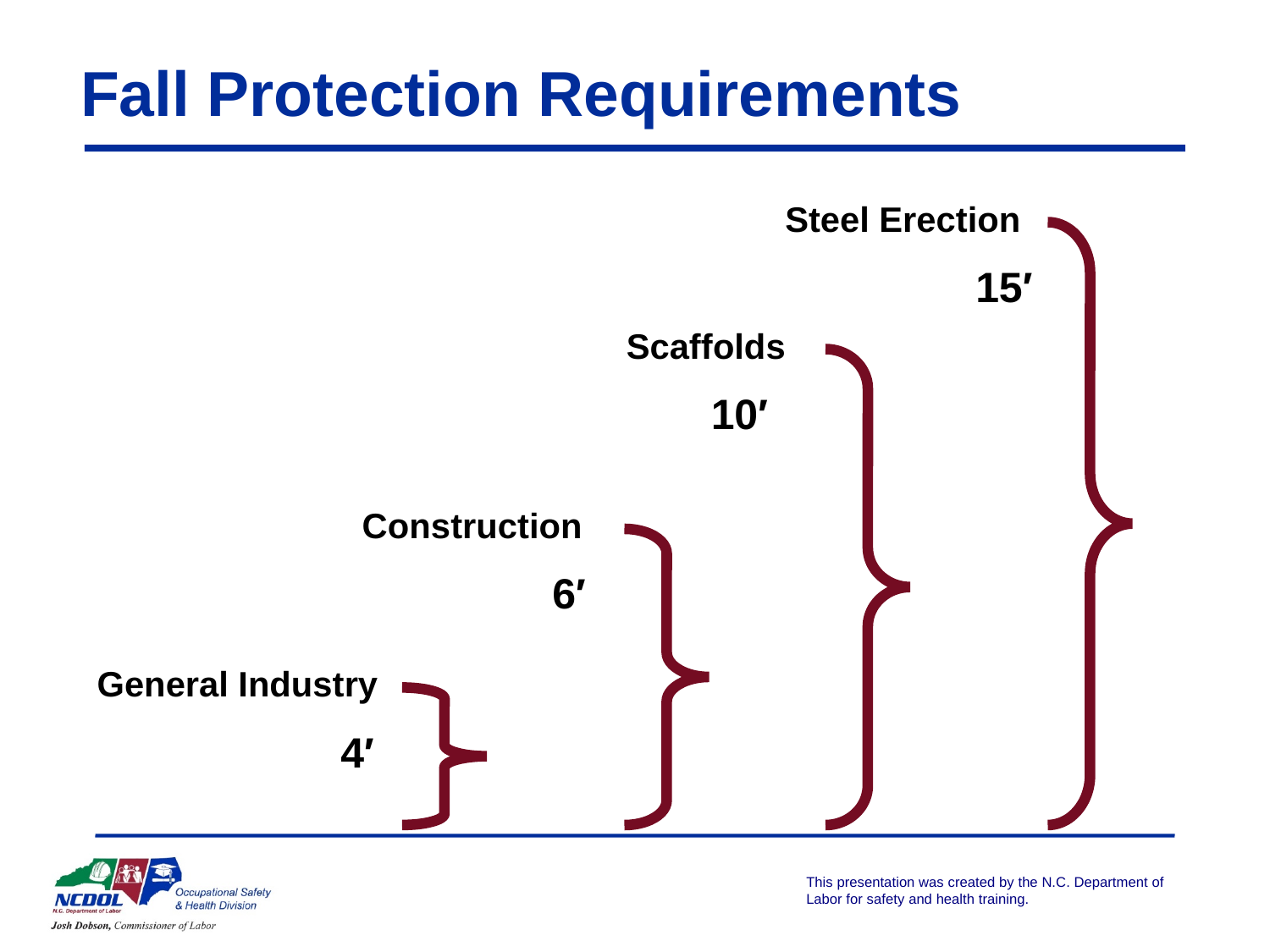

# Fall Protection Requirements
Steel Erection

15′
Scaffolds

10′
            Construction

6′
General Industry

4′